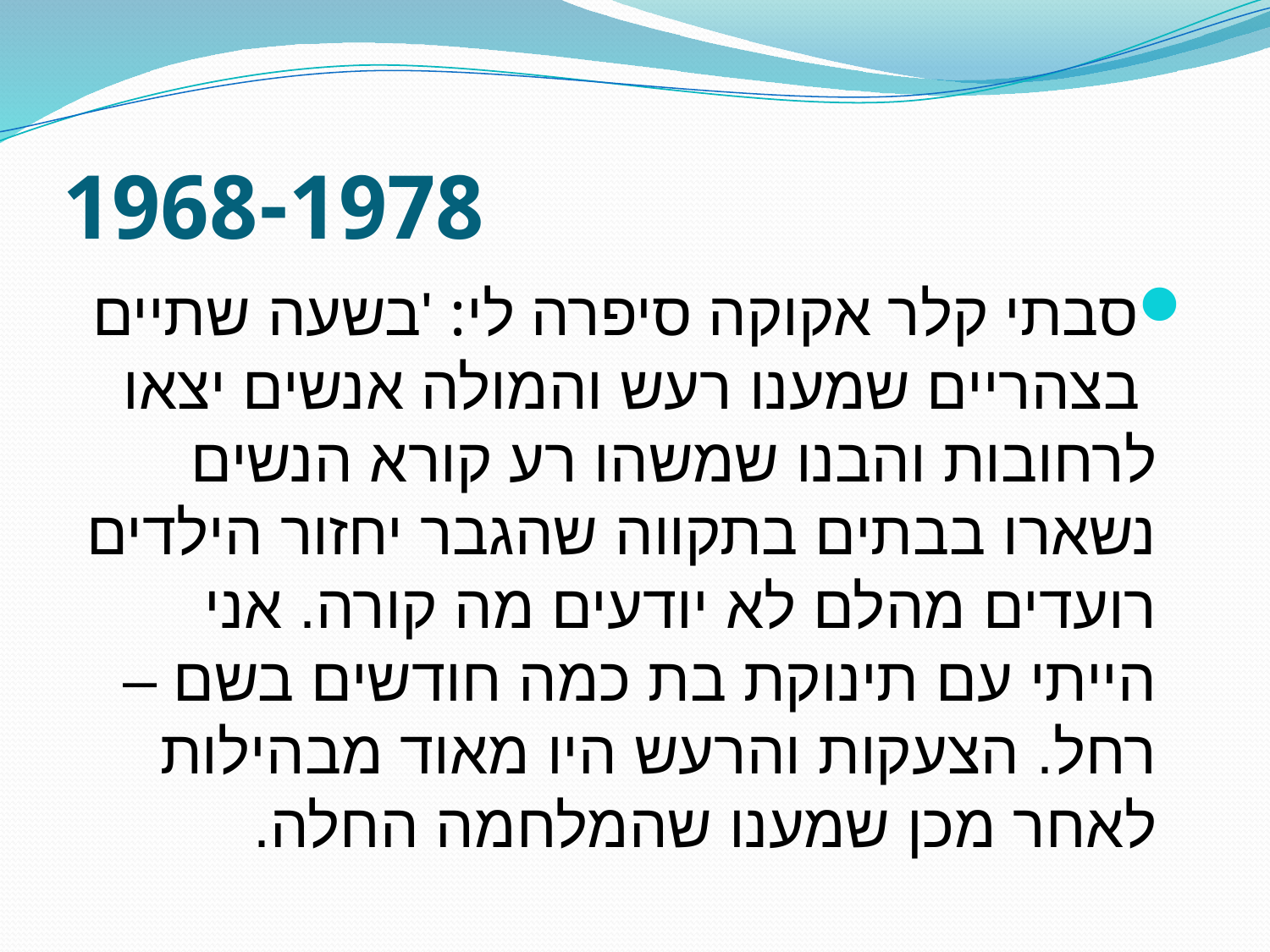

# 1968-1978
סבתי קלר אקוקה סיפרה לי: 'בשעה שתיים  בצהריים שמענו רעש והמולה אנשים יצאו לרחובות והבנו שמשהו רע קורא הנשים נשארו בבתים בתקווה שהגבר יחזור הילדים רועדים מהלם לא יודעים מה קורה. אני הייתי עם תינוקת בת כמה חודשים בשם – רחל. הצעקות והרעש היו מאוד מבהילות לאחר מכן שמענו שהמלחמה החלה.